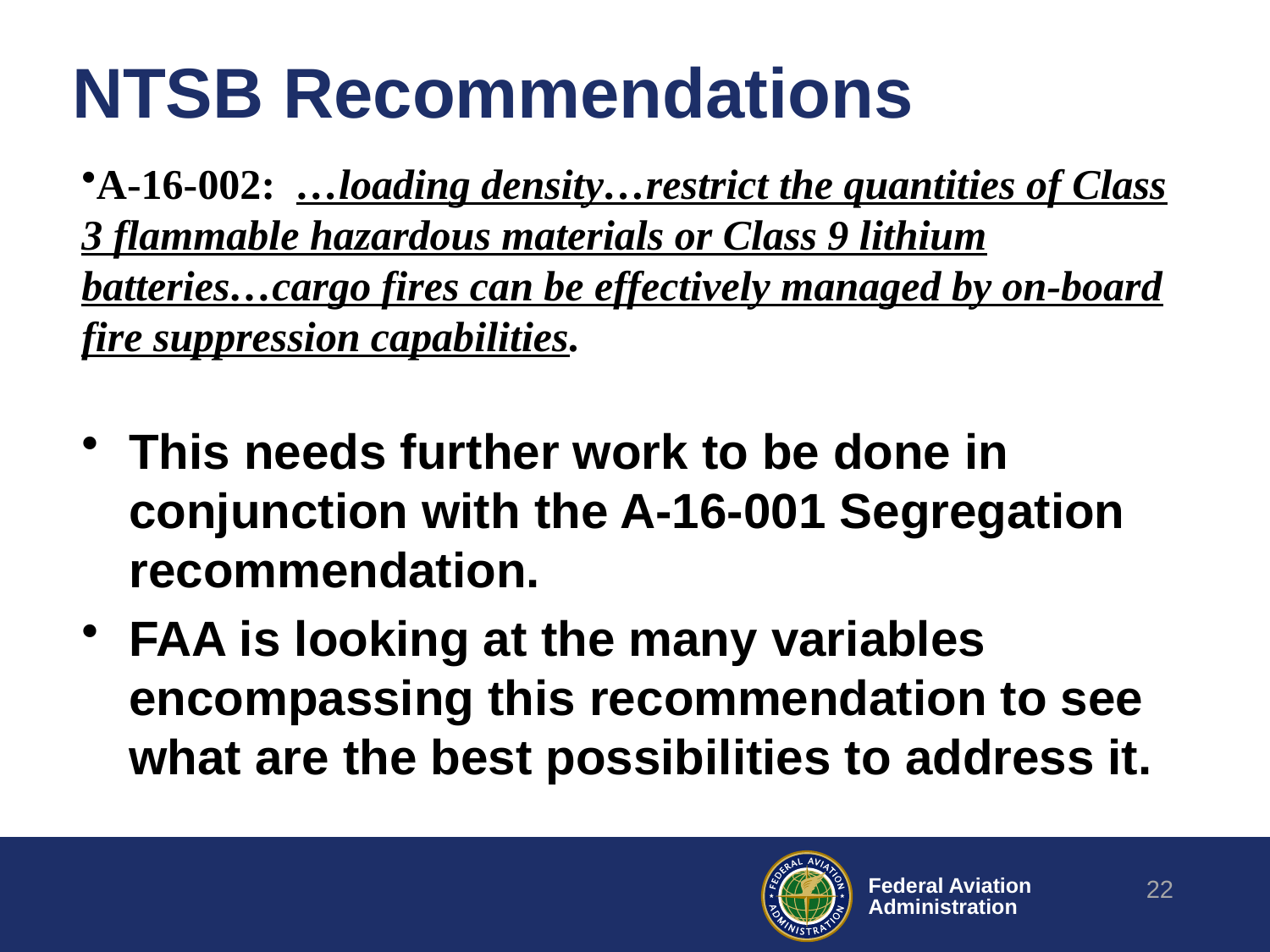

# NTSB Recommendations
A-16-002:  …loading density…restrict the quantities of Class 3 flammable hazardous materials or Class 9 lithium batteries…cargo fires can be effectively managed by on-board fire suppression capabilities.

This needs further work to be done in conjunction with the A-16-001 Segregation recommendation.
FAA is looking at the many variables encompassing this recommendation to see what are the best possibilities to address it.
22